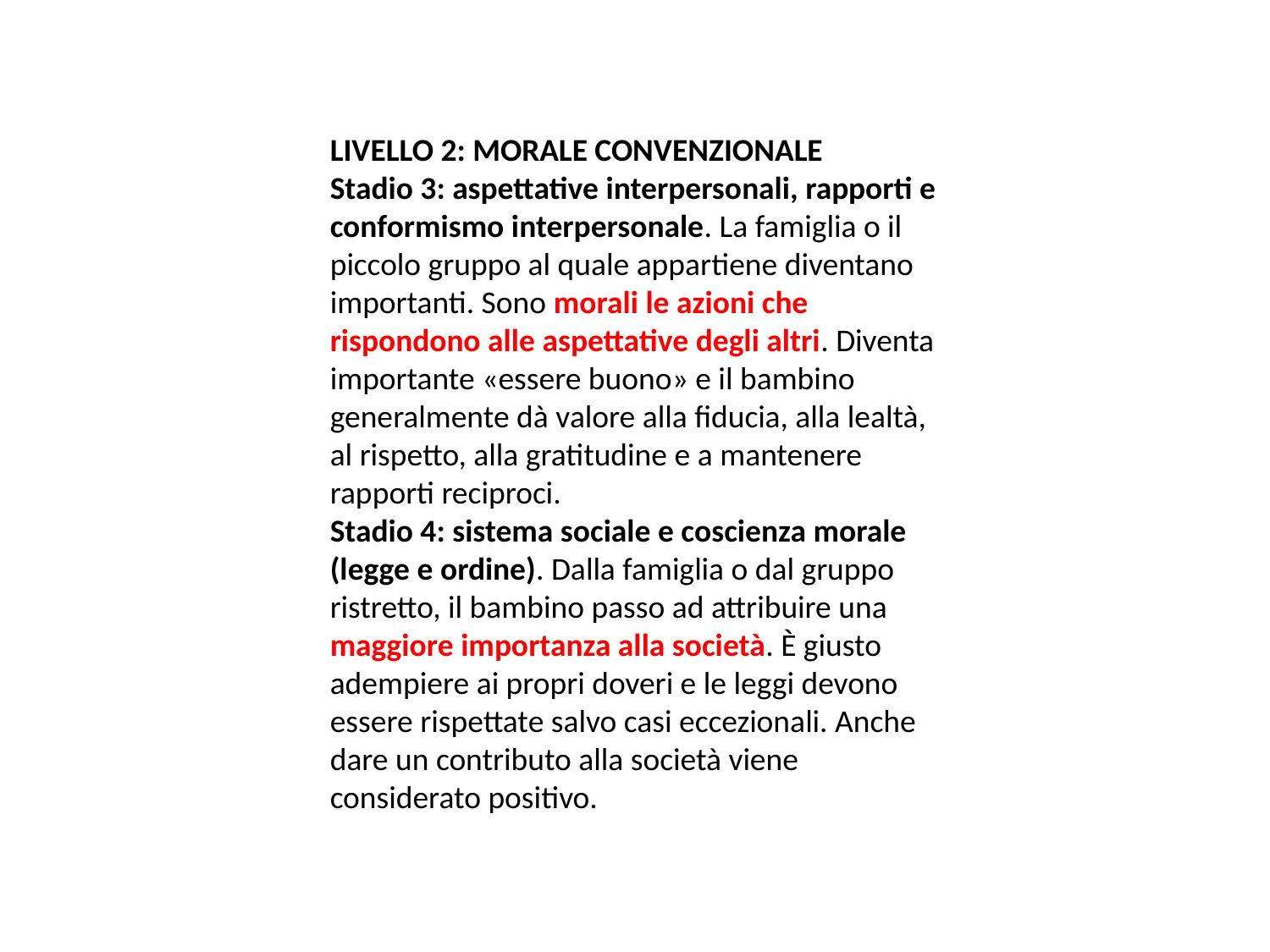

LIVELLO 2: MORALE CONVENZIONALE
Stadio 3: aspettative interpersonali, rapporti e conformismo interpersonale. La famiglia o il piccolo gruppo al quale appartiene diventano importanti. Sono morali le azioni che rispondono alle aspettative degli altri. Diventa importante «essere buono» e il bambino generalmente dà valore alla fiducia, alla lealtà, al rispetto, alla gratitudine e a mantenere rapporti reciproci.
Stadio 4: sistema sociale e coscienza morale (legge e ordine). Dalla famiglia o dal gruppo ristretto, il bambino passo ad attribuire una maggiore importanza alla società. È giusto adempiere ai propri doveri e le leggi devono essere rispettate salvo casi eccezionali. Anche dare un contributo alla società viene considerato positivo.